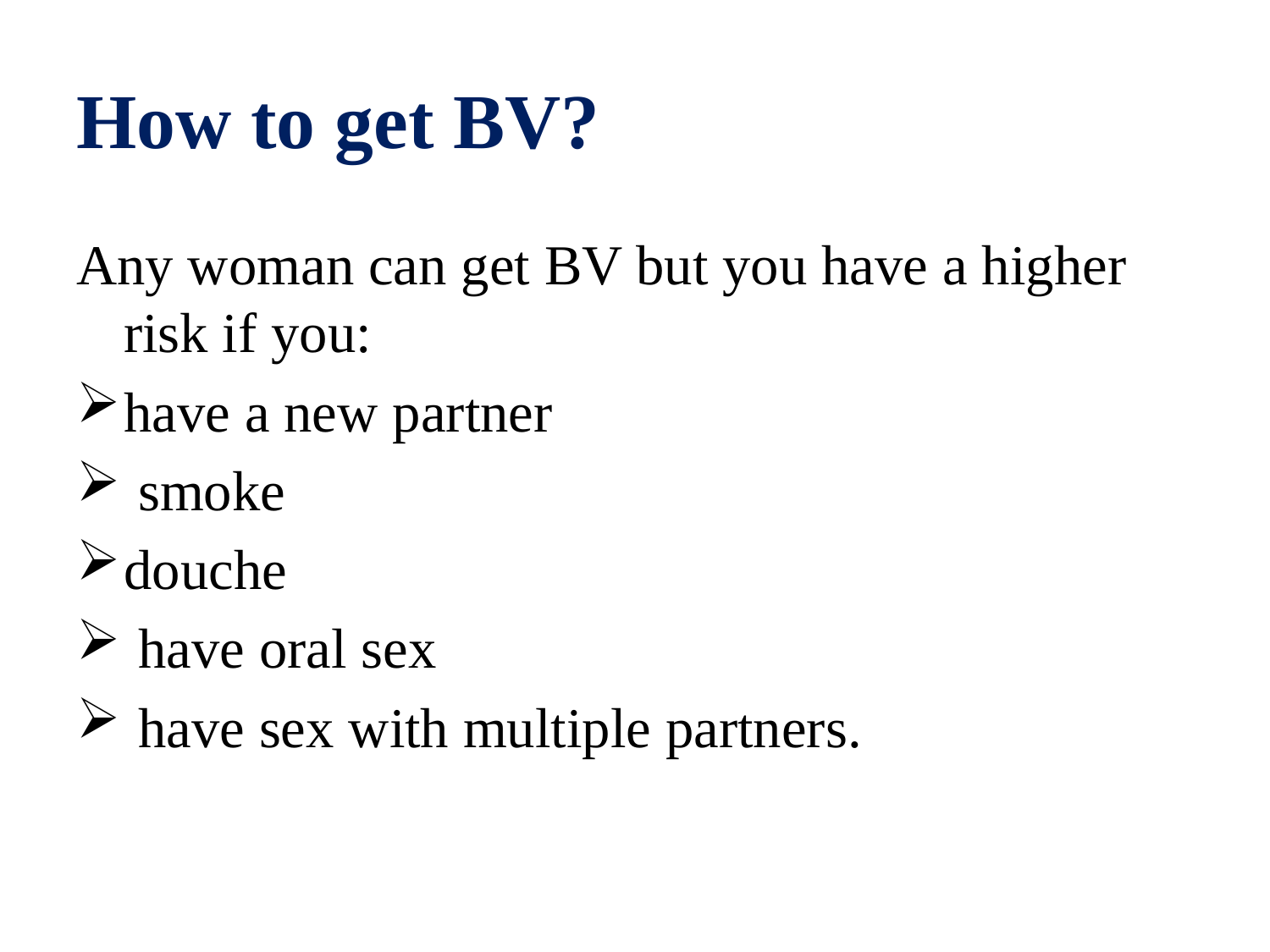

# How to get BV?
Any woman can get BV but you have a higher risk if you:
have a new partner
 smoke
douche
 have oral sex
 have sex with multiple partners.